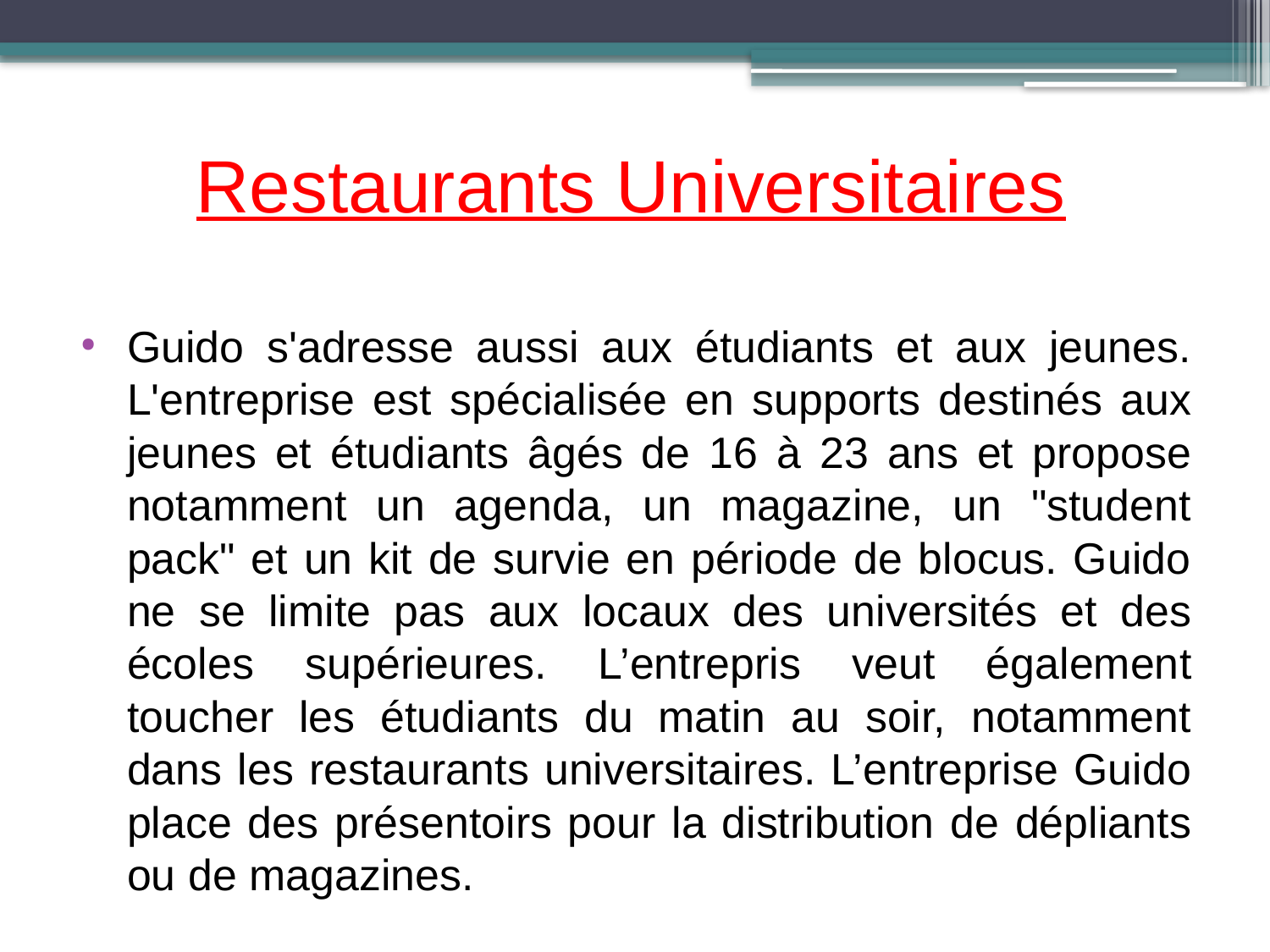

# Restaurants Universitaires
Guido s'adresse aussi aux étudiants et aux jeunes. L'entreprise est spécialisée en supports destinés aux jeunes et étudiants âgés de 16 à 23 ans et propose notamment un agenda, un magazine, un "student pack" et un kit de survie en période de blocus. Guido ne se limite pas aux locaux des universités et des écoles supérieures. L’entrepris veut également toucher les étudiants du matin au soir, notamment dans les restaurants universitaires. L’entreprise Guido place des présentoirs pour la distribution de dépliants ou de magazines.